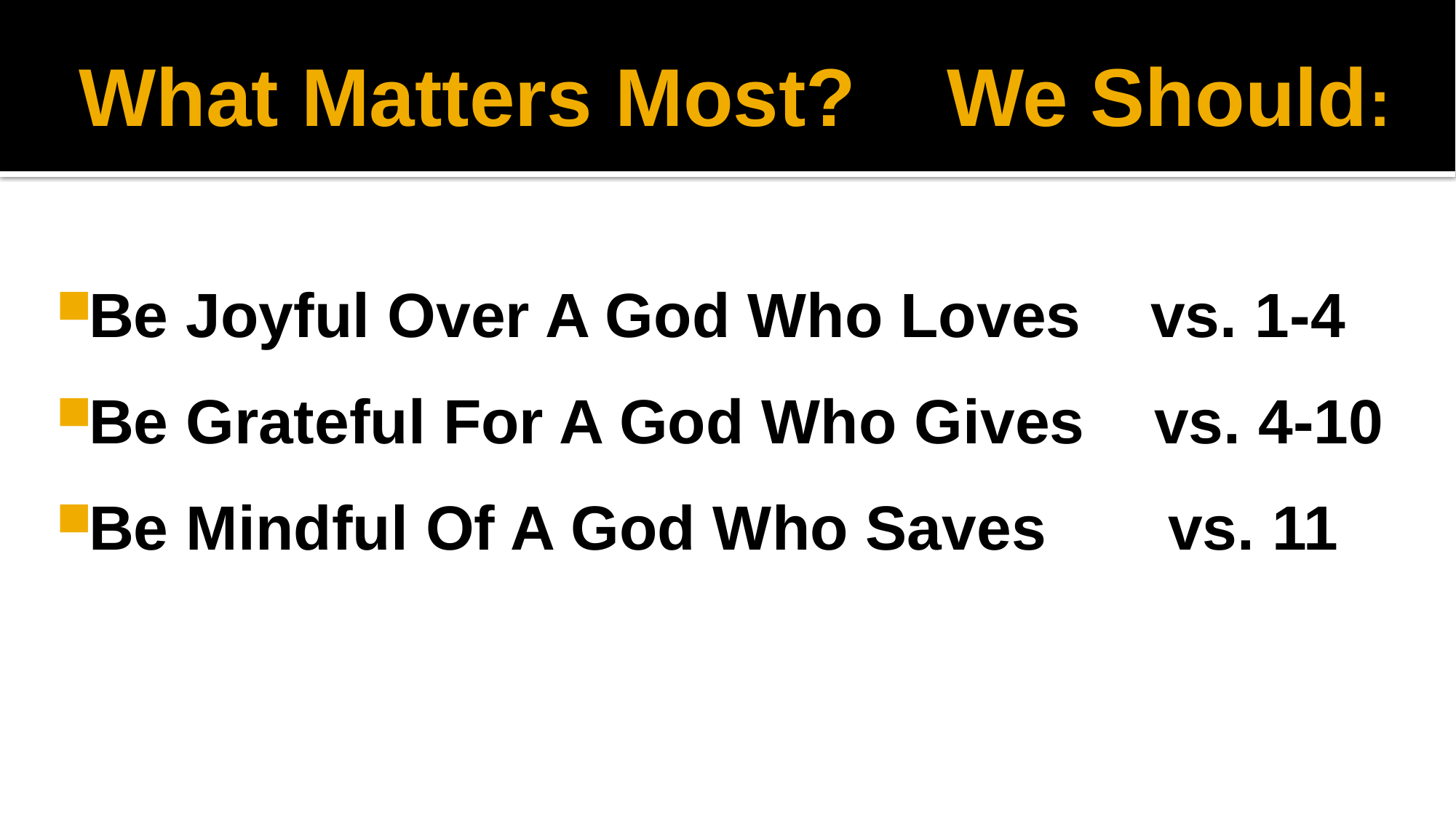

# What Matters Most?    We Should:
Be Joyful Over A God Who Loves    vs. 1-4

Be Grateful For A God Who Gives    vs. 4-10

Be Mindful Of A God Who Saves       vs. 11